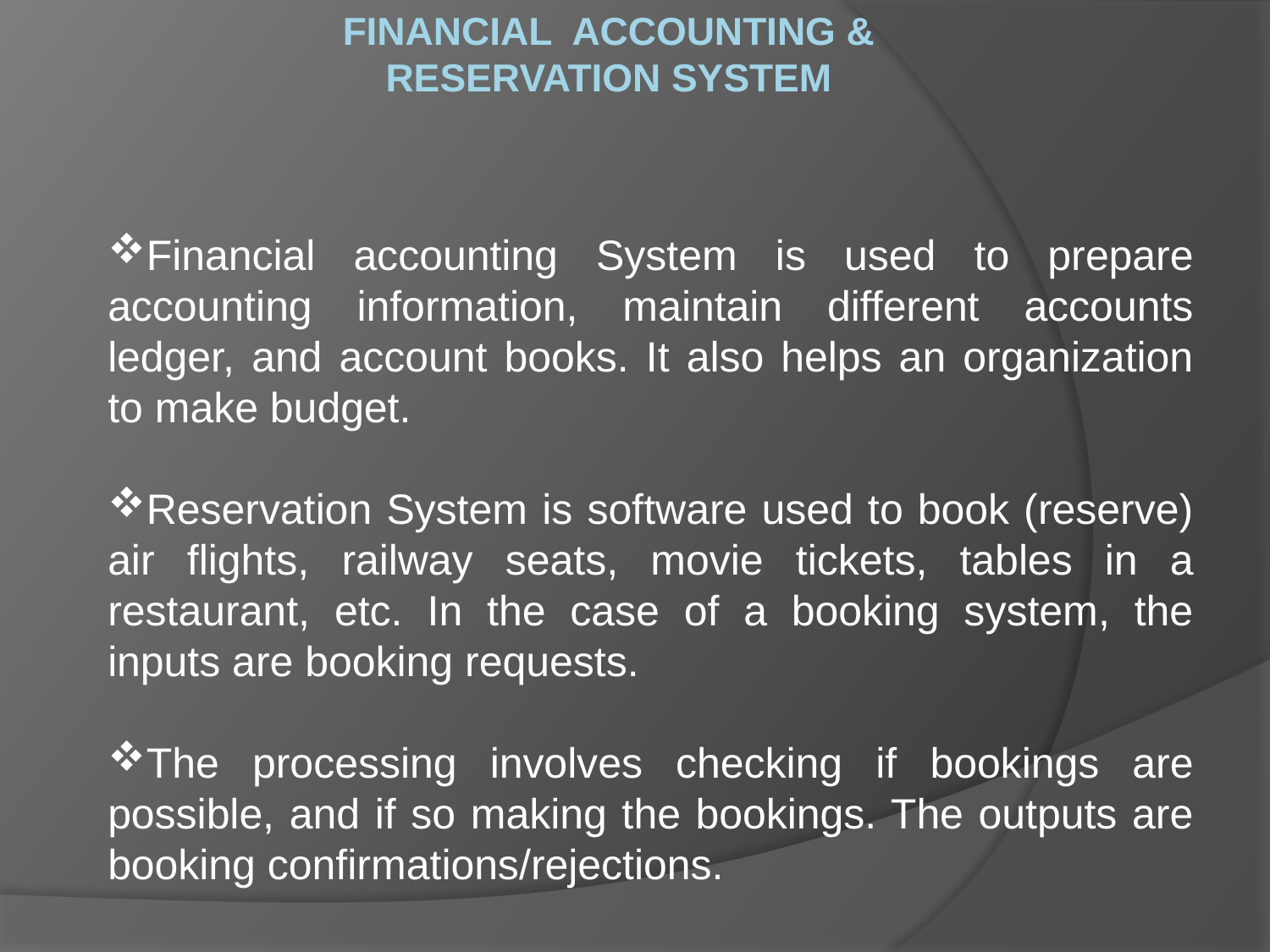

# Financial  Accounting & Reservation System
Financial accounting System is used to prepare accounting information, maintain different accounts ledger, and account books. It also helps an organization to make budget.

Reservation System is software used to book (reserve) air flights, railway seats, movie tickets, tables in a restaurant, etc. In the case of a booking system, the inputs are booking requests.

The processing involves checking if bookings are possible, and if so making the bookings. The outputs are booking confirmations/rejections.